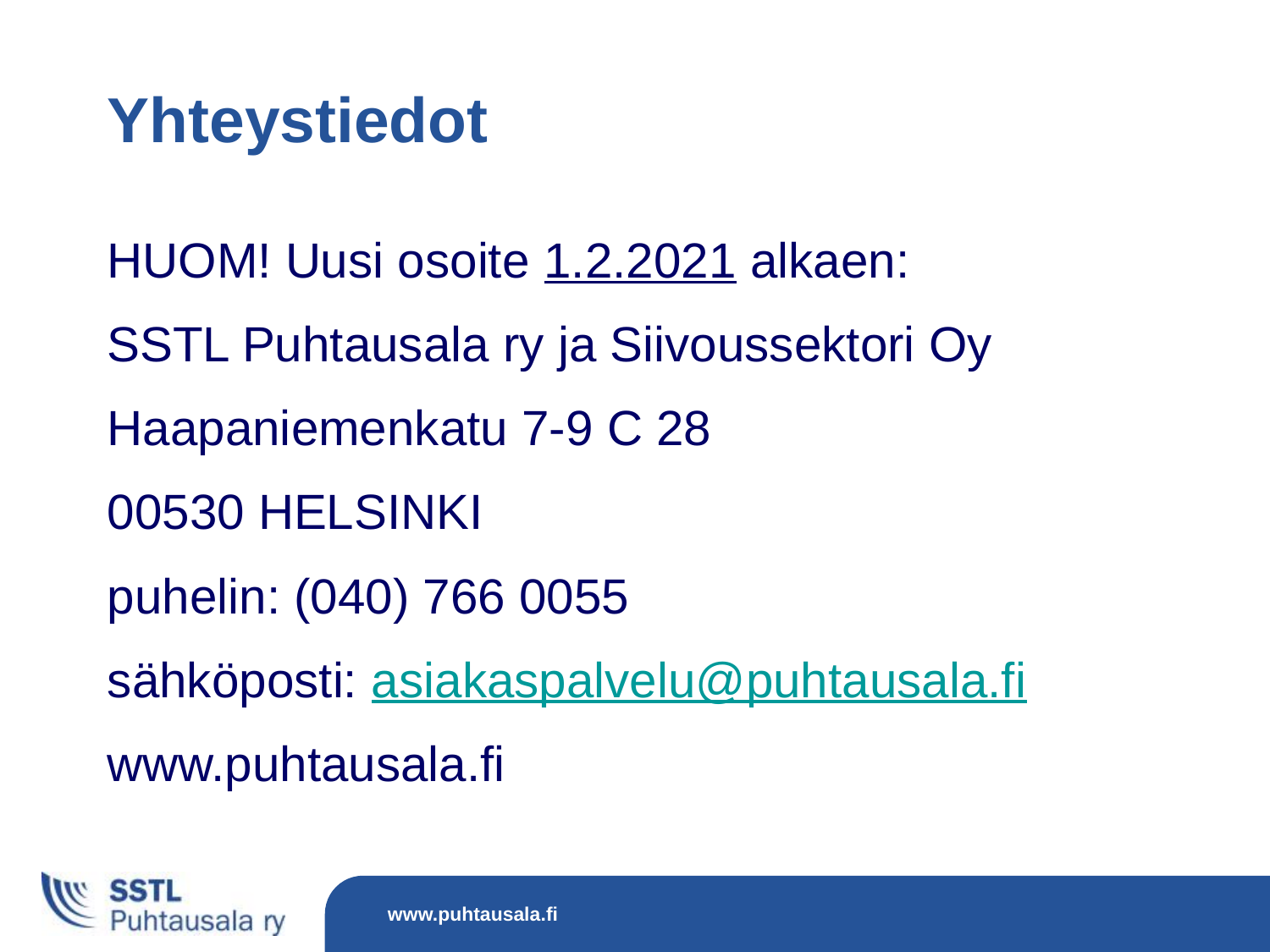

# Yhteystiedot
HUOM! Uusi osoite 1.2.2021 alkaen:
SSTL Puhtausala ry ja Siivoussektori Oy
Haapaniemenkatu 7-9 C 28
00530 HELSINKI
puhelin: (040) 766 0055
sähköposti: asiakaspalvelu@puhtausala.fi
www.puhtausala.fi

www.puhtausala.fi